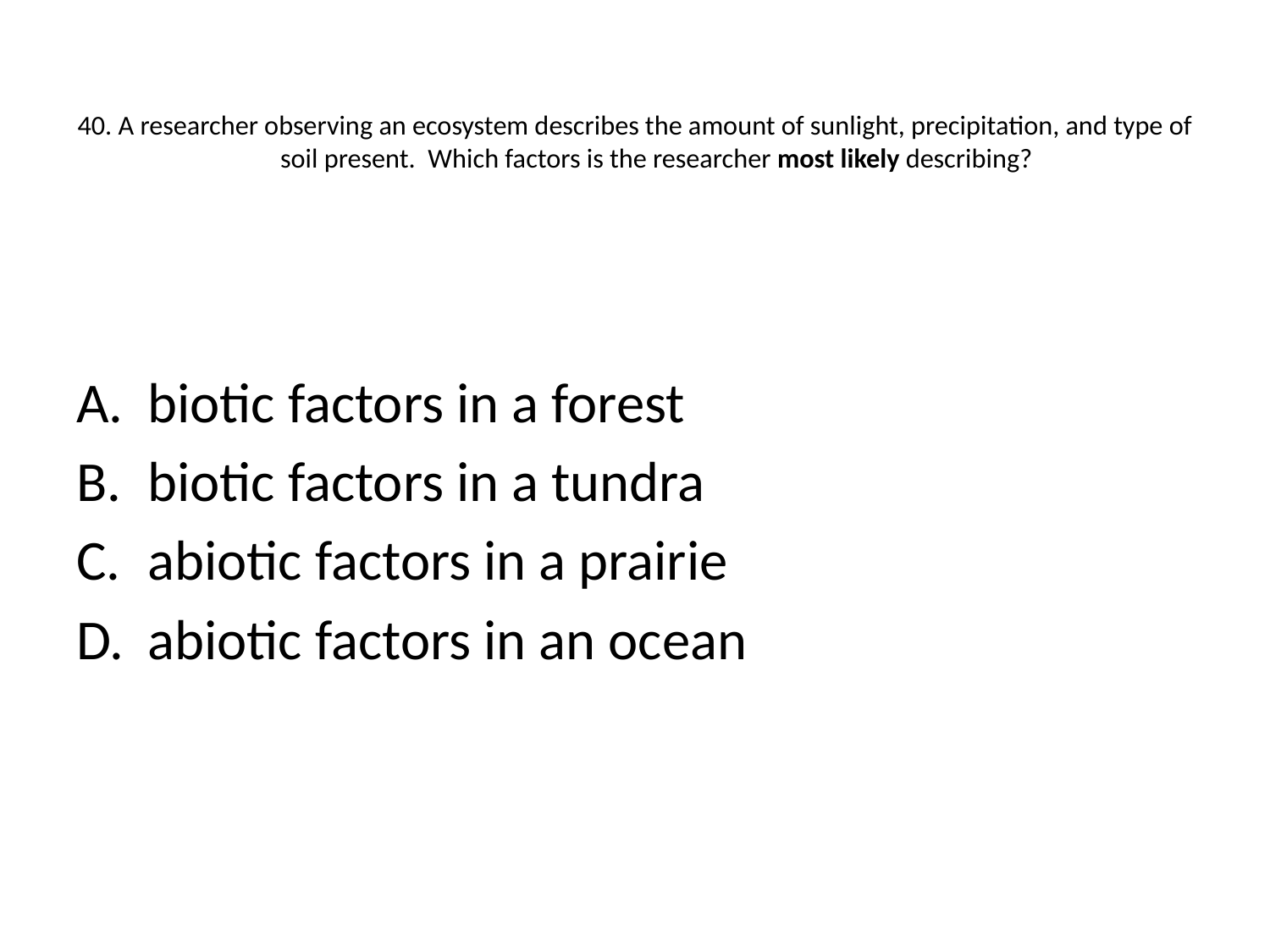

# 40. A researcher observing an ecosystem describes the amount of sunlight, precipitation, and type of soil present.  Which factors is the researcher most likely describing?
biotic factors in a forest
biotic factors in a tundra
abiotic factors in a prairie
abiotic factors in an ocean